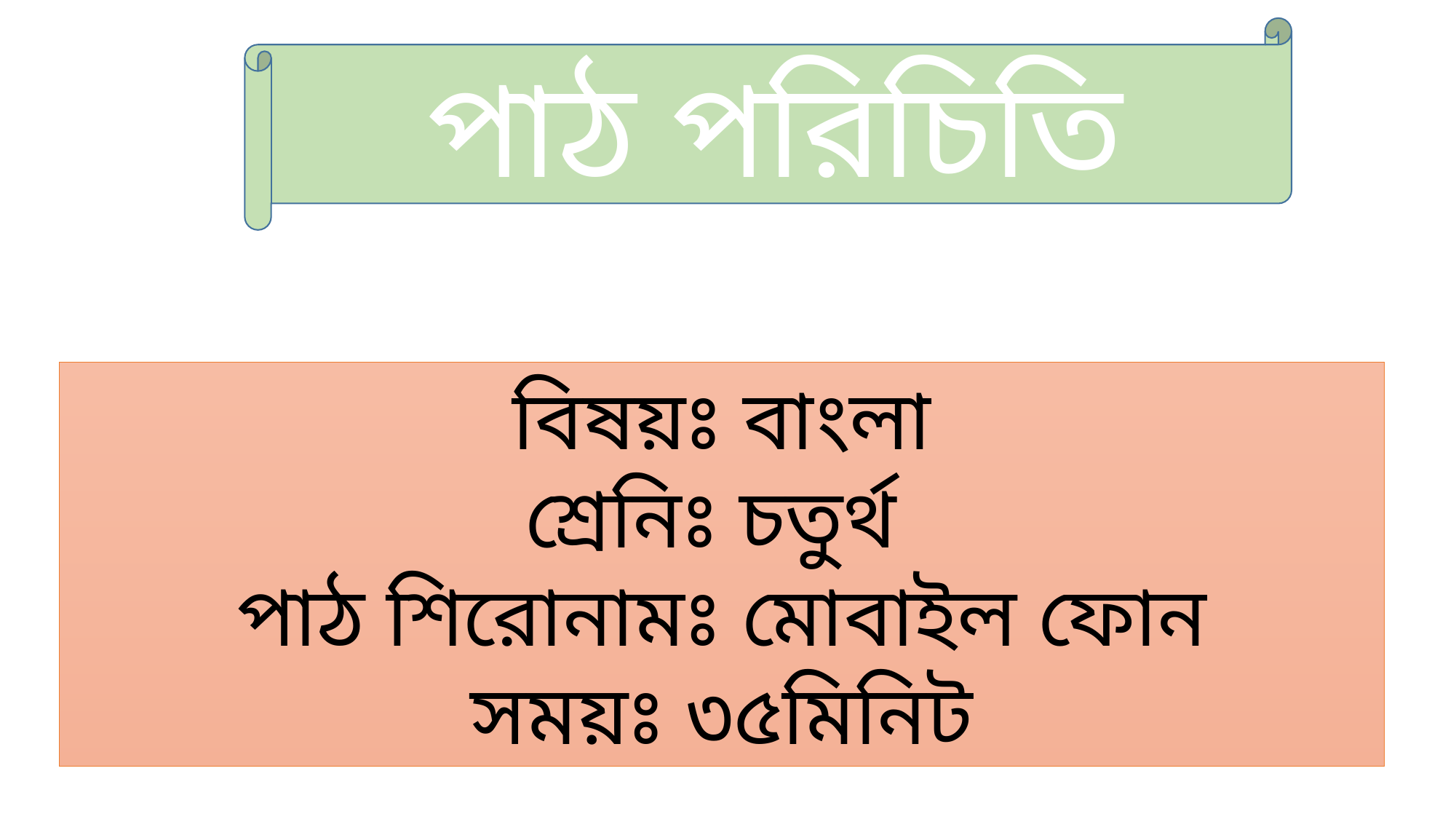

পাঠ পরিচিতি
বিষয়ঃ বাংলা
শ্রেনিঃ চতুর্থ
পাঠ শিরোনামঃ মোবাইল ফোন
সময়ঃ ৩৫মিনিট